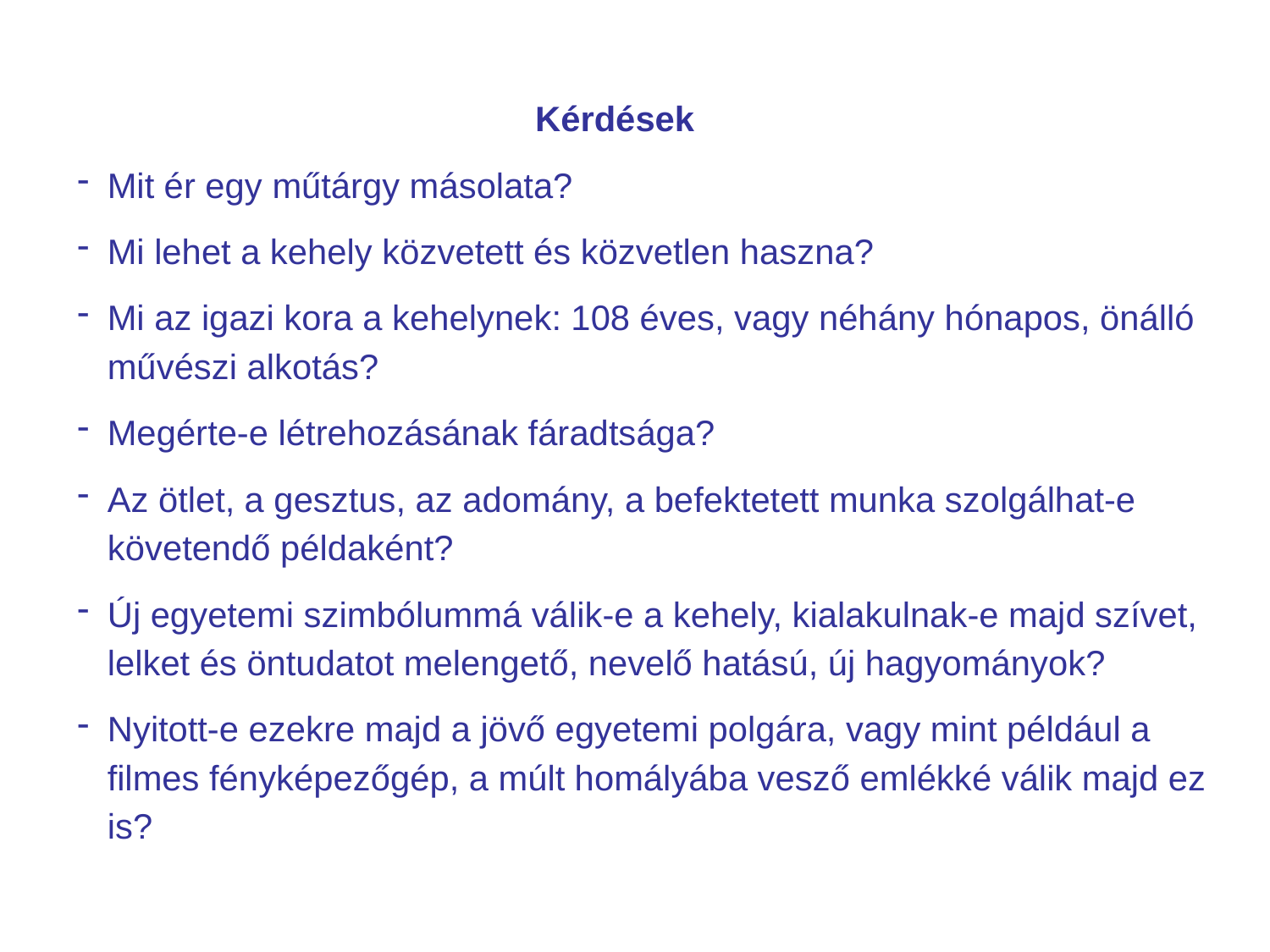

Kérdések
Mit ér egy műtárgy másolata?
Mi lehet a kehely közvetett és közvetlen haszna?
Mi az igazi kora a kehelynek: 108 éves, vagy néhány hónapos, önálló művészi alkotás?
Megérte-e létrehozásának fáradtsága?
Az ötlet, a gesztus, az adomány, a befektetett munka szolgálhat-e követendő példaként?
Új egyetemi szimbólummá válik-e a kehely, kialakulnak-e majd szívet, lelket és öntudatot melengető, nevelő hatású, új hagyományok?
Nyitott-e ezekre majd a jövő egyetemi polgára, vagy mint például a filmes fényképezőgép, a múlt homályába vesző emlékké válik majd ez is?